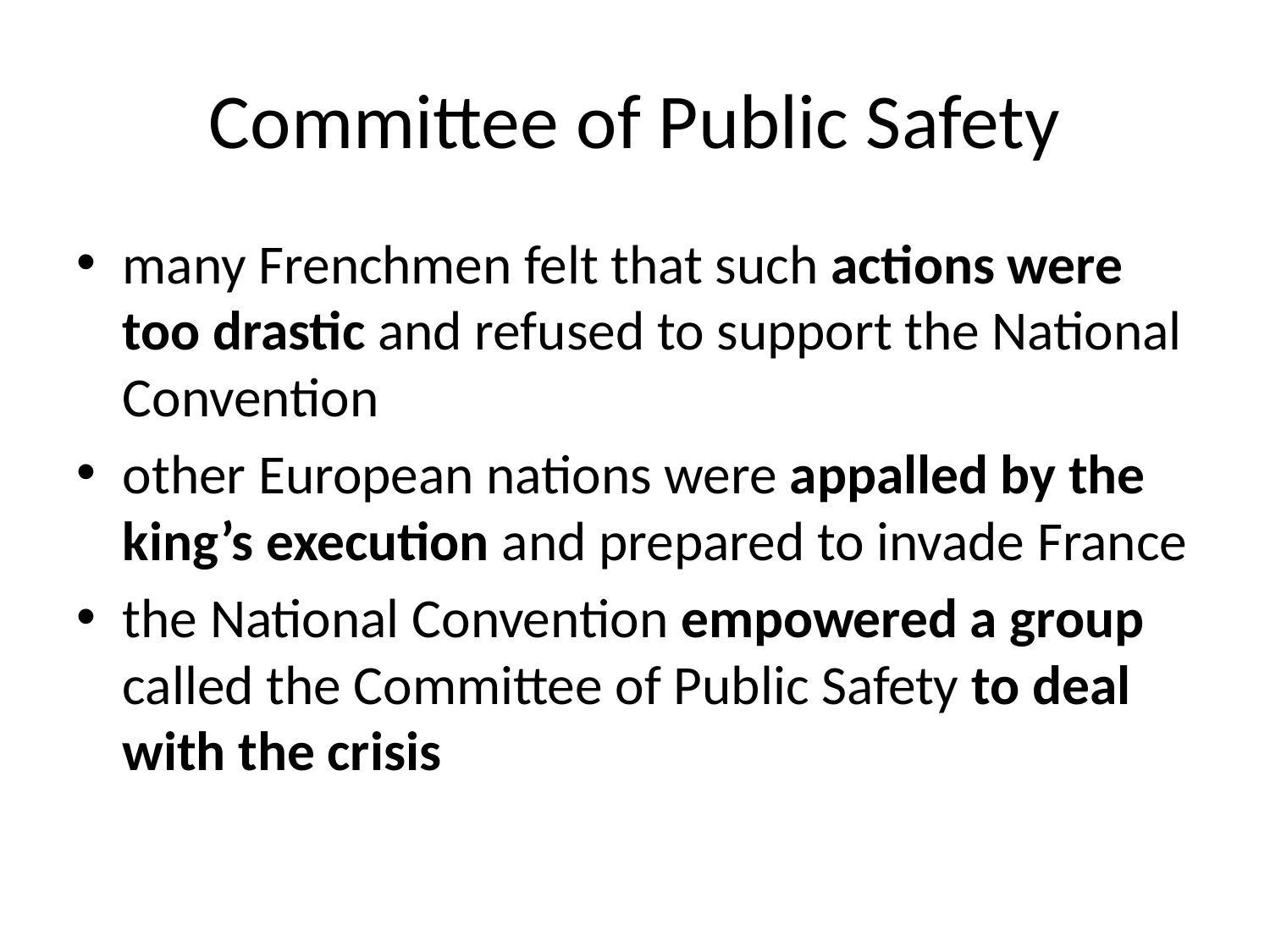

# Committee of Public Safety
many Frenchmen felt that such actions were too drastic and refused to support the National Convention
other European nations were appalled by the king’s execution and prepared to invade France
the National Convention empowered a group called the Committee of Public Safety to deal with the crisis